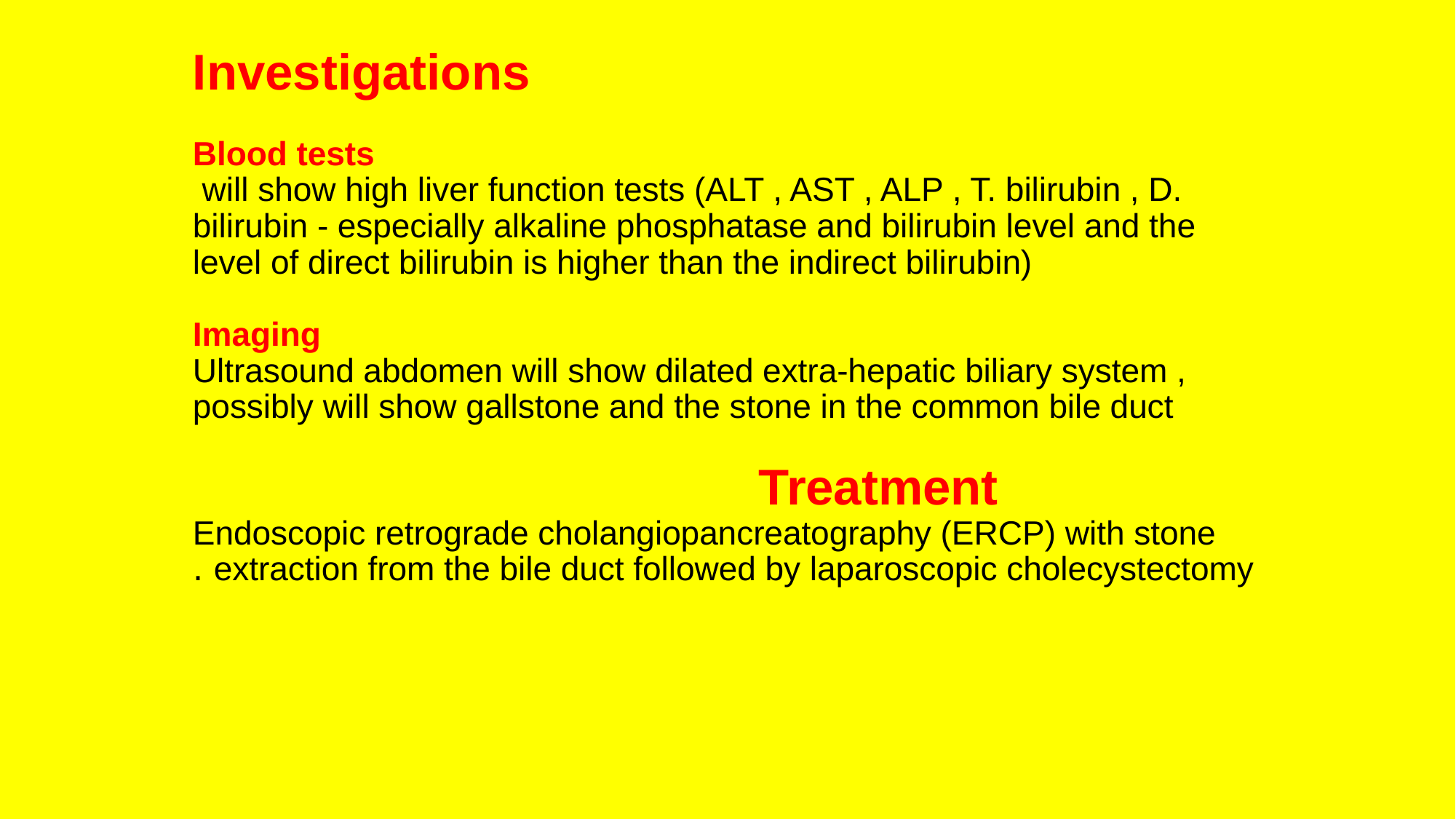

# Investigations Blood tests will show high liver function tests (ALT , AST , ALP , T. bilirubin , D. bilirubin - especially alkaline phosphatase and bilirubin level and the level of direct bilirubin is higher than the indirect bilirubin) Imaging Ultrasound abdomen will show dilated extra-hepatic biliary system , possibly will show gallstone and the stone in the common bile duct Treatment Endoscopic retrograde cholangiopancreatography (ERCP) with stone extraction from the bile duct followed by laparoscopic cholecystectomy .